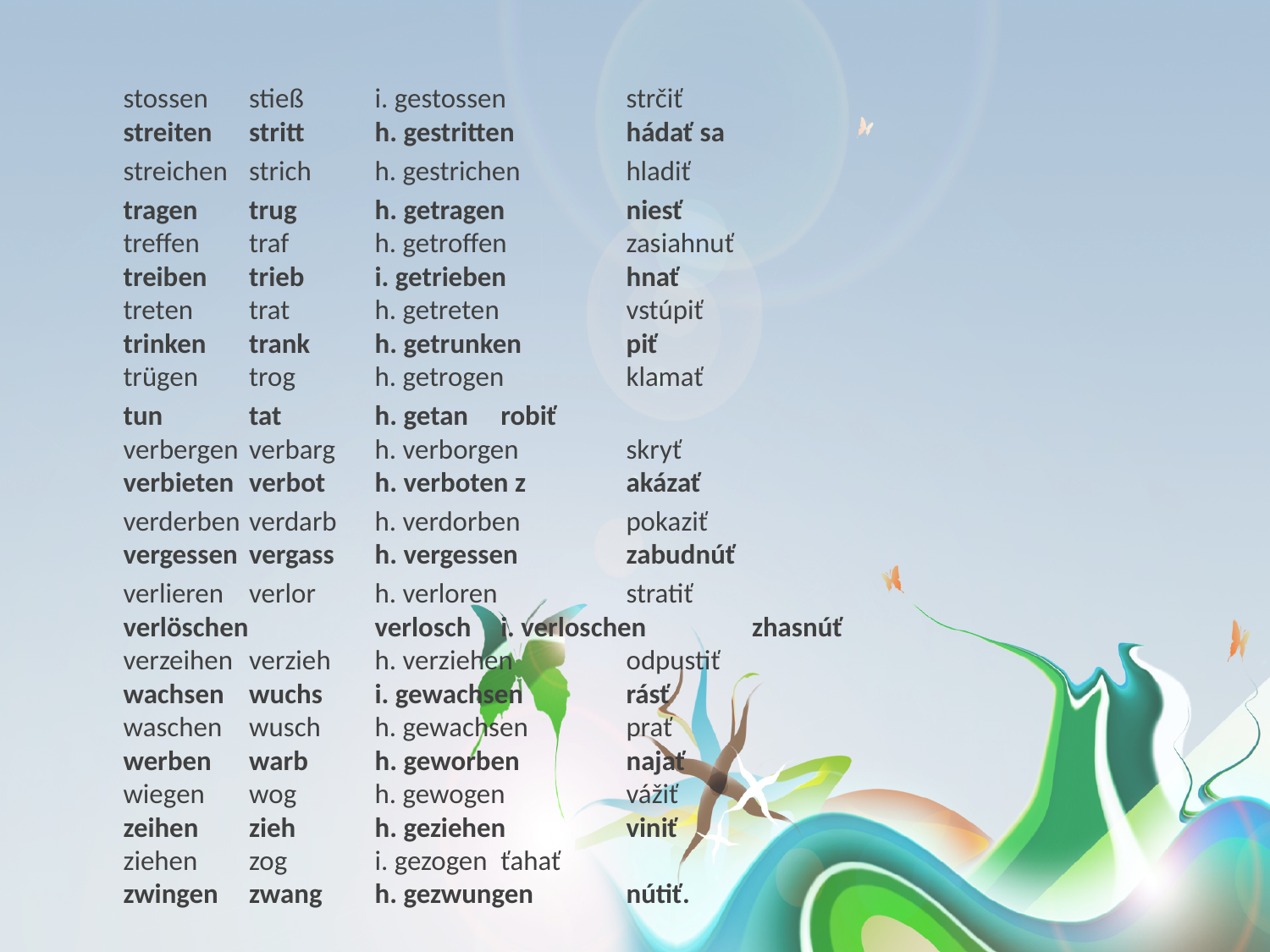

stossen 	stieß 		i. gestossen 	strčiť
streiten 	stritt 		h. gestritten 	hádať sa
	streichen 	strich 		h. gestrichen 	hladiť
	tragen 	trug 		h. getragen 	niesť
treffen 	traf 		h. getroffen 	zasiahnuť
treiben 	trieb 		i. getrieben 	hnať
treten 		trat 		h. getreten 	vstúpiť
trinken 	trank 		h. getrunken 	piť
trügen 	trog 		h. getrogen 	klamať
	tun 		tat 		h. getan 		robiť
verbergen 	verbarg 		h. verborgen 	skryť
verbieten 	verbot 		h. verboten z	akázať
	verderben 	verdarb 		h. verdorben 	pokaziť
vergessen 	vergass 		h. vergessen 	zabudnúť
	verlieren 	verlor 		h. verloren 	stratiť
verlöschen 	verlosch 		i. verloschen 	zhasnúť
verzeihen 	verzieh 		h. verziehen 	odpustiť
wachsen 	wuchs 		i. gewachsen 	rásť
waschen 	wusch 		h. gewachsen 	prať
werben 	warb 		h. geworben 	najať
wiegen 	wog 		h. gewogen 	vážiť
zeihen 	zieh 		h. geziehen 	viniť
ziehen 	zog 		i. gezogen 		ťahať
zwingen 	zwang 		h. gezwungen 	nútiť.